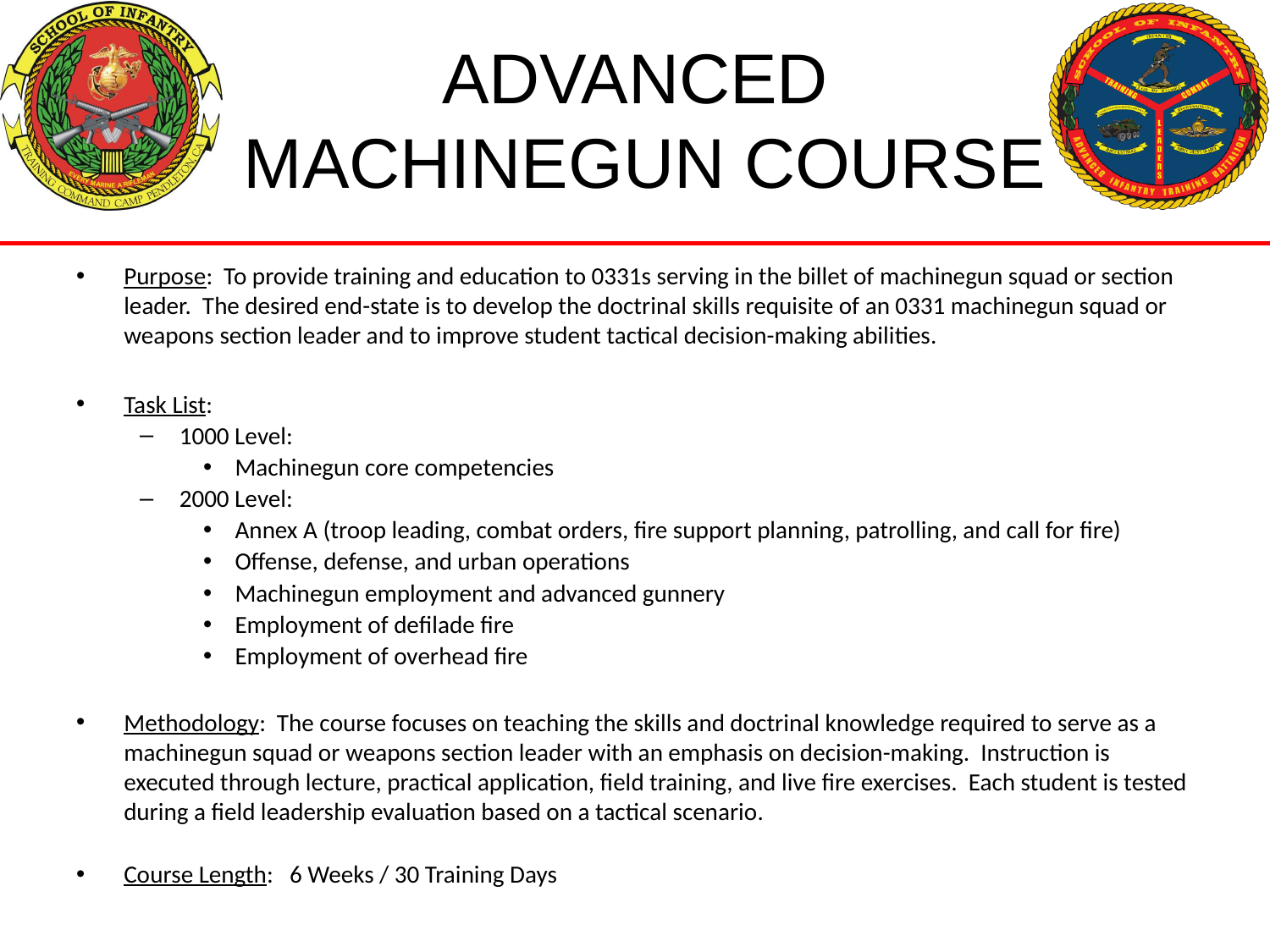

# ADVANCED MACHINEGUN COURSE
Purpose:  To provide training and education to 0331s serving in the billet of machinegun squad or section leader.  The desired end-state is to develop the doctrinal skills requisite of an 0331 machinegun squad or weapons section leader and to improve student tactical decision-making abilities.

Task List:
1000 Level:
Machinegun core competencies
2000 Level:
Annex A (troop leading, combat orders, fire support planning, patrolling, and call for fire)
Offense, defense, and urban operations
Machinegun employment and advanced gunnery
Employment of defilade fire
Employment of overhead fire

Methodology:  The course focuses on teaching the skills and doctrinal knowledge required to serve as a machinegun squad or weapons section leader with an emphasis on decision-making.  Instruction is executed through lecture, practical application, field training, and live fire exercises.  Each student is tested during a field leadership evaluation based on a tactical scenario.

Course Length:   6 Weeks / 30 Training Days